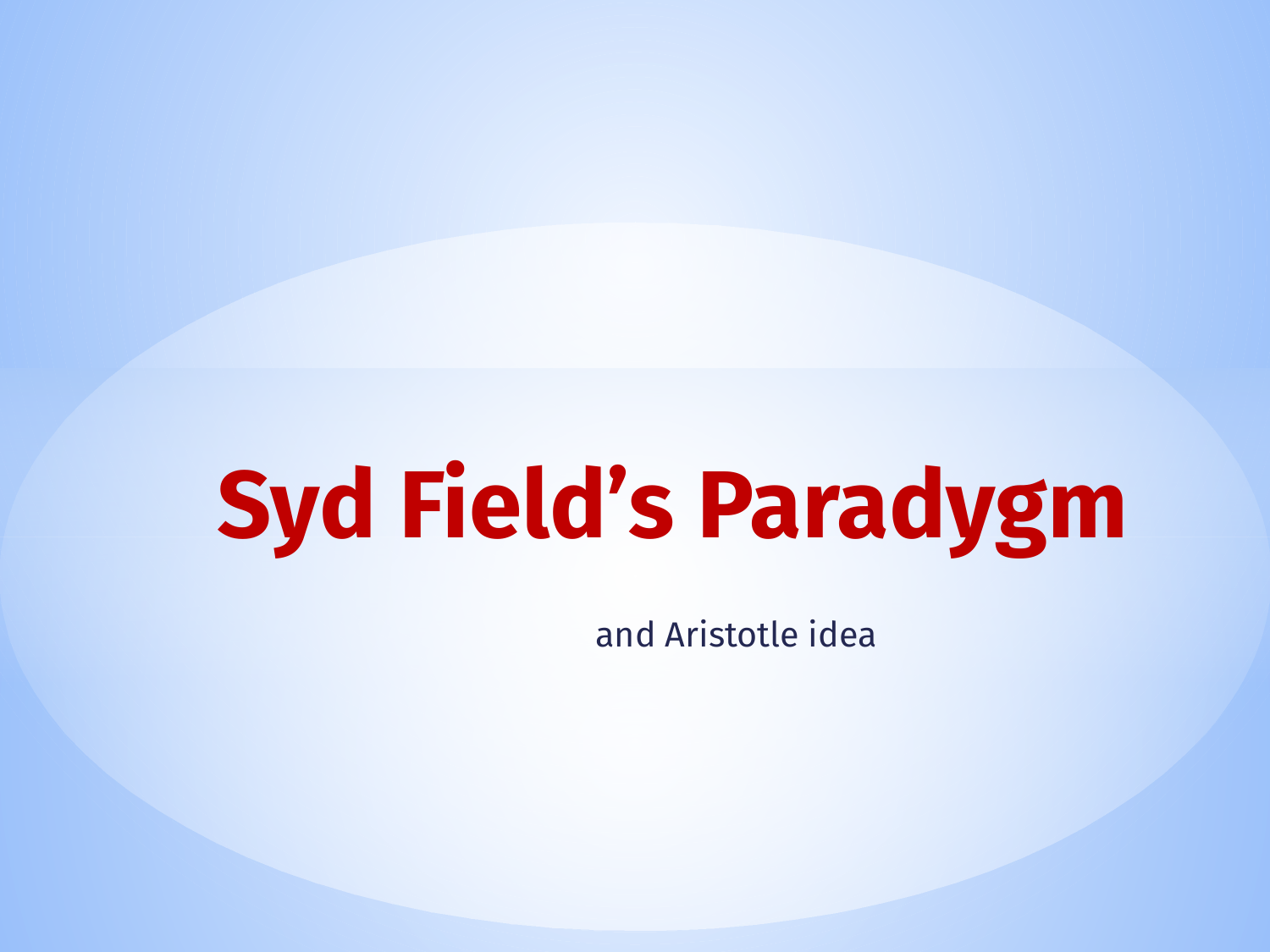

# Syd Field’s Paradygm
and Aristotle idea